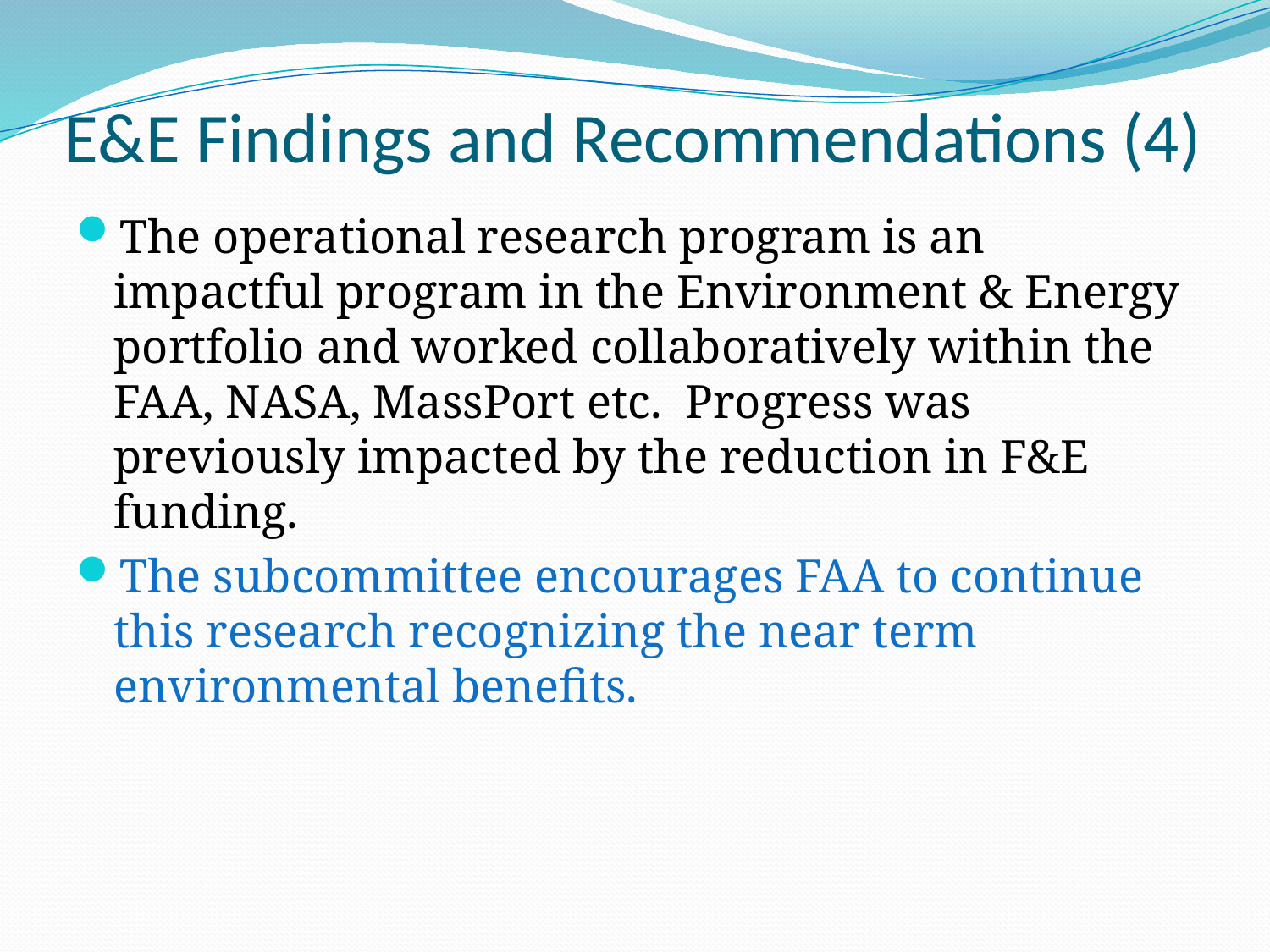

# E&E Findings and Recommendations (4)
The operational research program is an impactful program in the Environment & Energy portfolio and worked collaboratively within the FAA, NASA, MassPort etc.  Progress was previously impacted by the reduction in F&E funding.
The subcommittee encourages FAA to continue this research recognizing the near term environmental benefits.